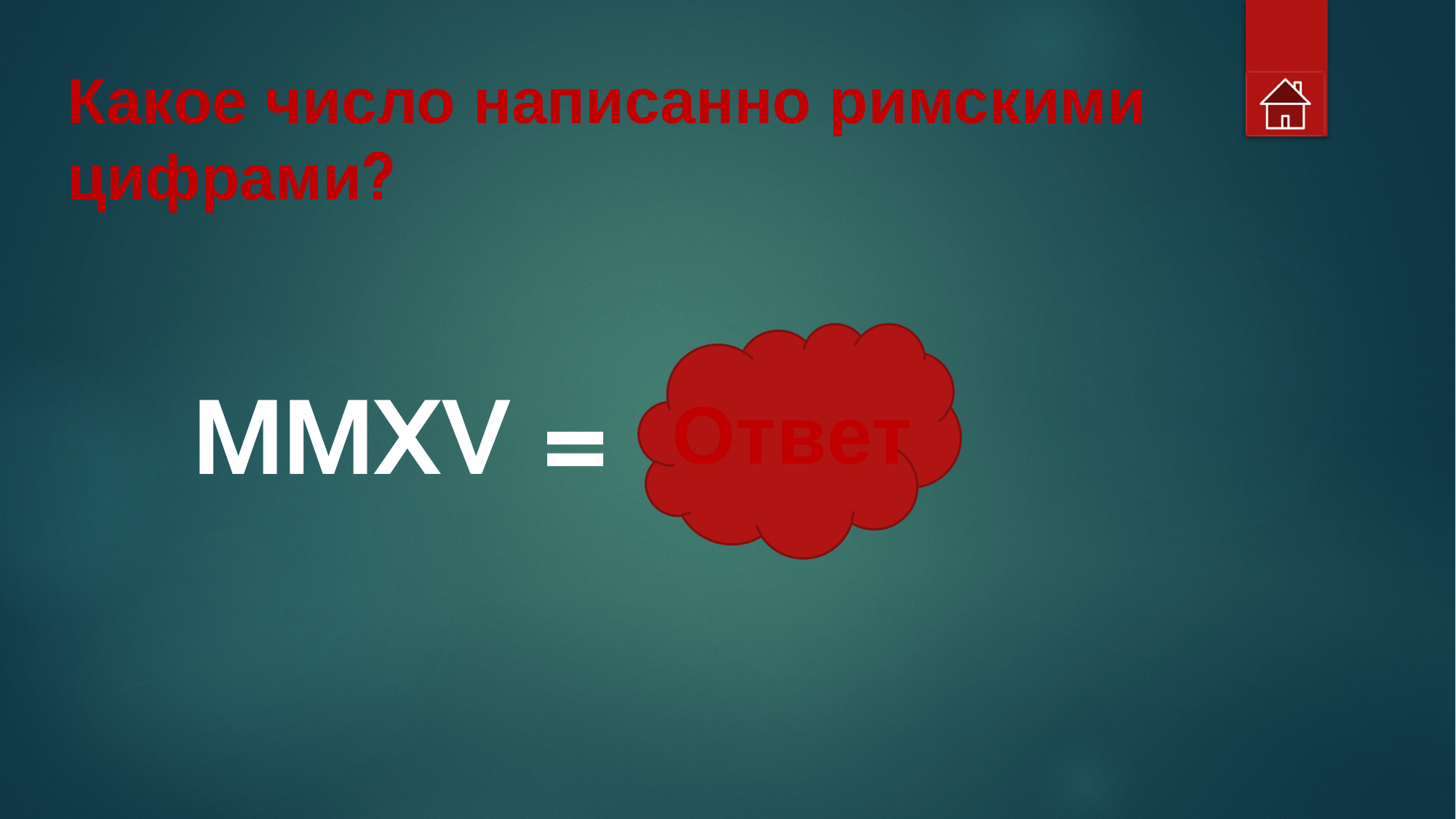

# Какое число написанно римскими цифрами?

Ответ
MMXV =  2015